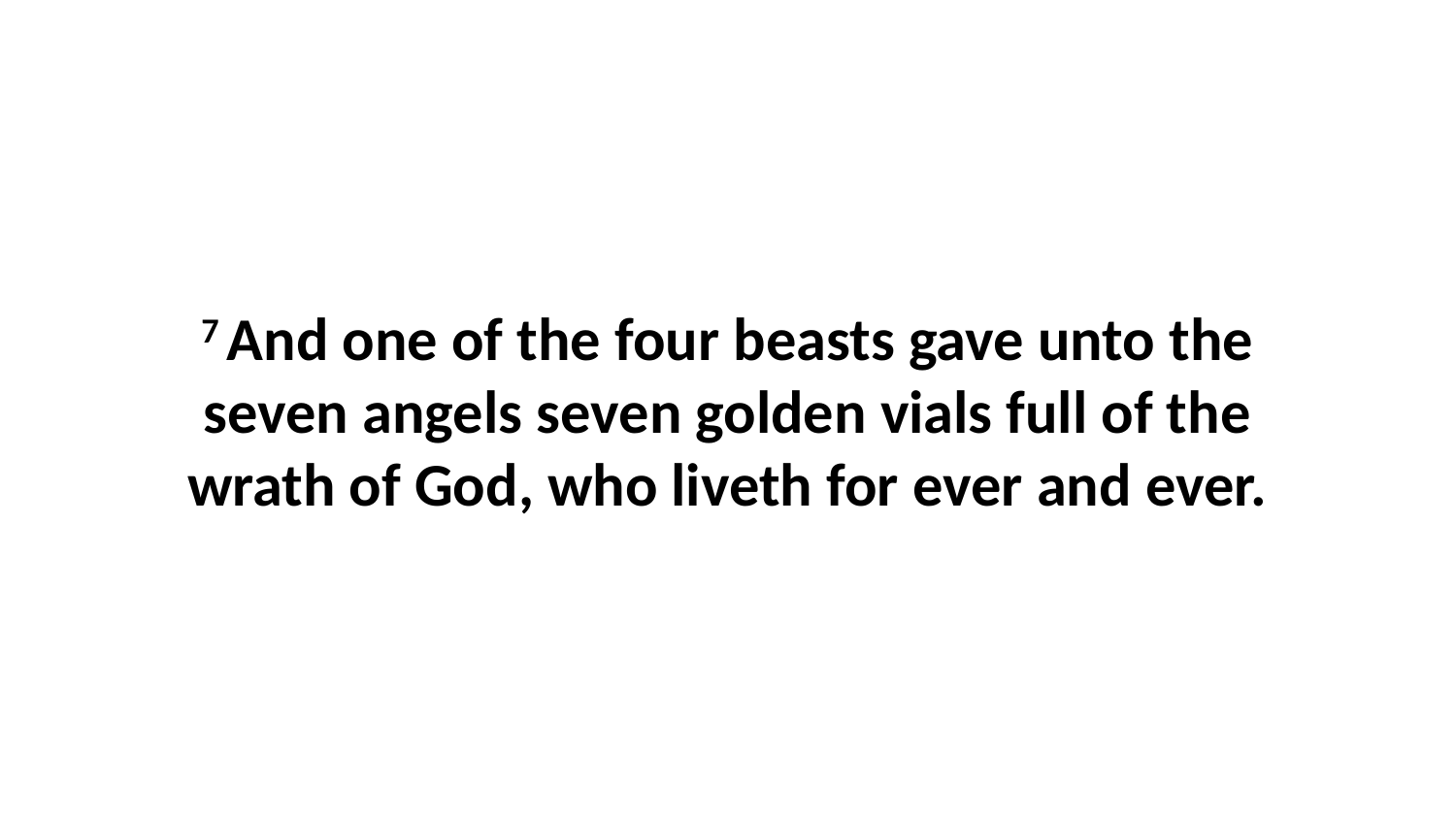

7 And one of the four beasts gave unto the seven angels seven golden vials full of the wrath of God, who liveth for ever and ever.